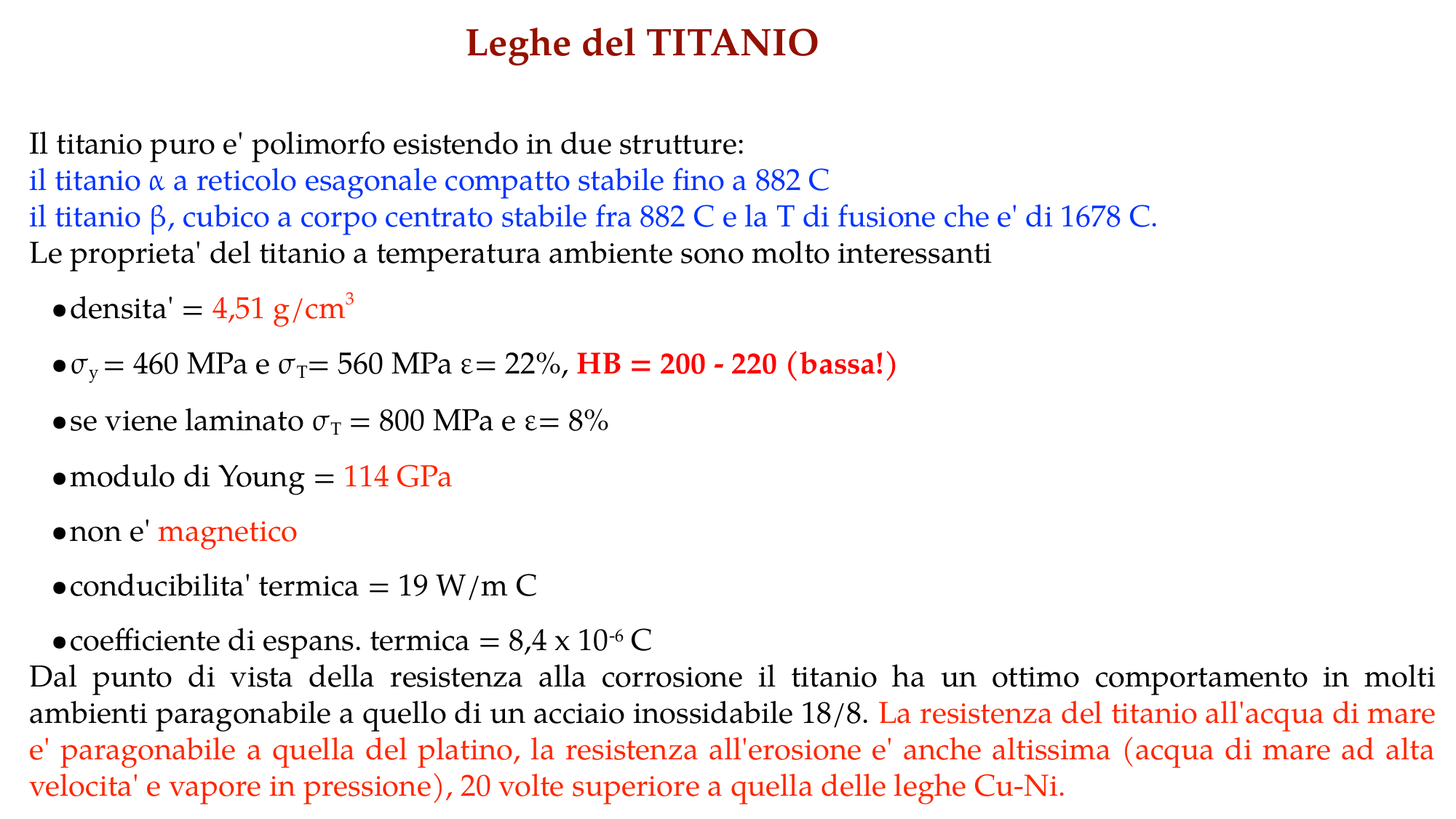

Leghe del TITANIO

Il titanio puro e' polimorfo esistendo in due strutture:
il titanio α a reticolo esagonale compatto stabile fino a 882 C
il titanio β, cubico a corpo centrato stabile fra 882 C e la T di fusione che e' di 1678 C.
Le proprieta' del titanio a temperatura ambiente sono molto interessanti
•	densita' = 4,51 g/cm3
•	σy = 460 MPa e σT= 560 MPa ε= 22%, HB = 200 - 220 (bassa!)
•	se viene laminato σT = 800 MPa e ε= 8%
•	modulo di Young = 114 GPa
•	non e' magnetico
•	conducibilita' termica = 19 W/m C
•	coefficiente di espans. termica = 8,4 x 10-6 C
Dal punto di vista della resistenza alla corrosione il titanio ha un ottimo comportamento in molti ambienti paragonabile a quello di un acciaio inossidabile 18/8. La resistenza del titanio all'acqua di mare e' paragonabile a quella del platino, la resistenza all'erosione e' anche altissima (acqua di mare ad alta velocita' e vapore in pressione), 20 volte superiore a quella delle leghe Cu-Ni.